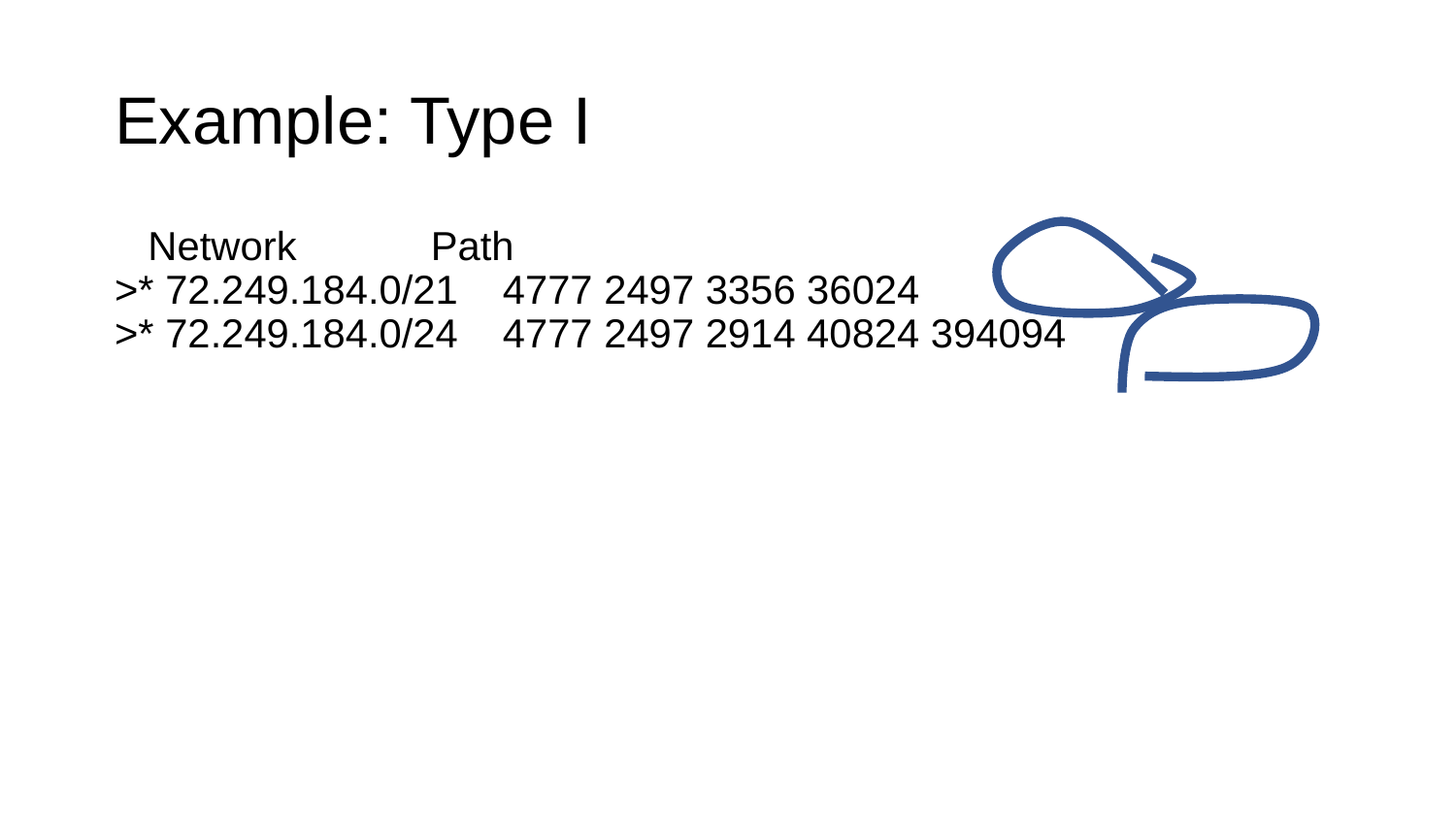

# Example: Type I
   Network            Path
>* 72.249.184.0/21    4777 2497 3356 36024
>* 72.249.184.0/24    4777 2497 2914 40824 394094